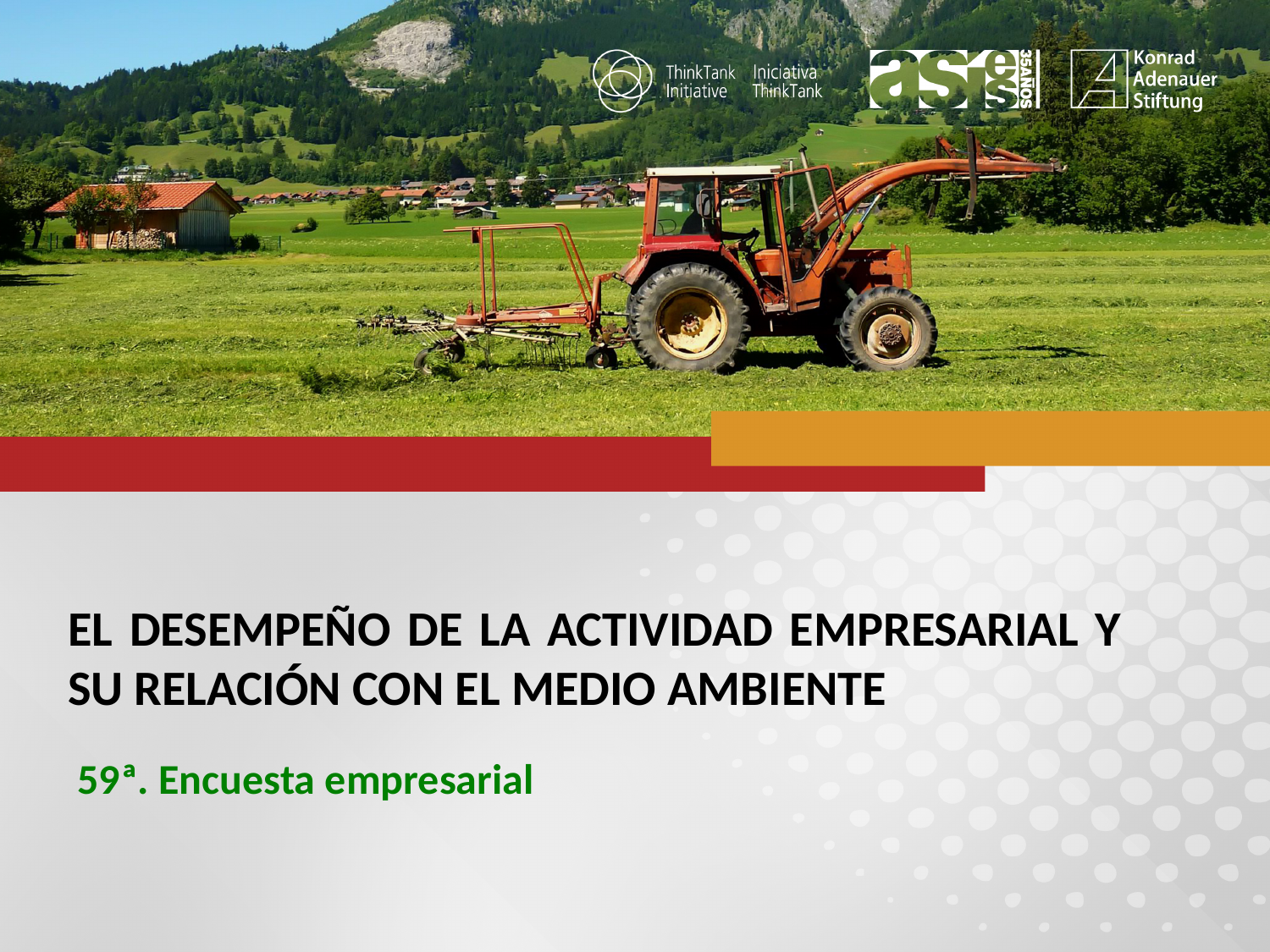

# EL DESEMPEÑO DE LA ACTIVIDAD EMPRESARIAL Y SU RELACIÓN CON EL MEDIO AMBIENTE
59ª. Encuesta empresarial